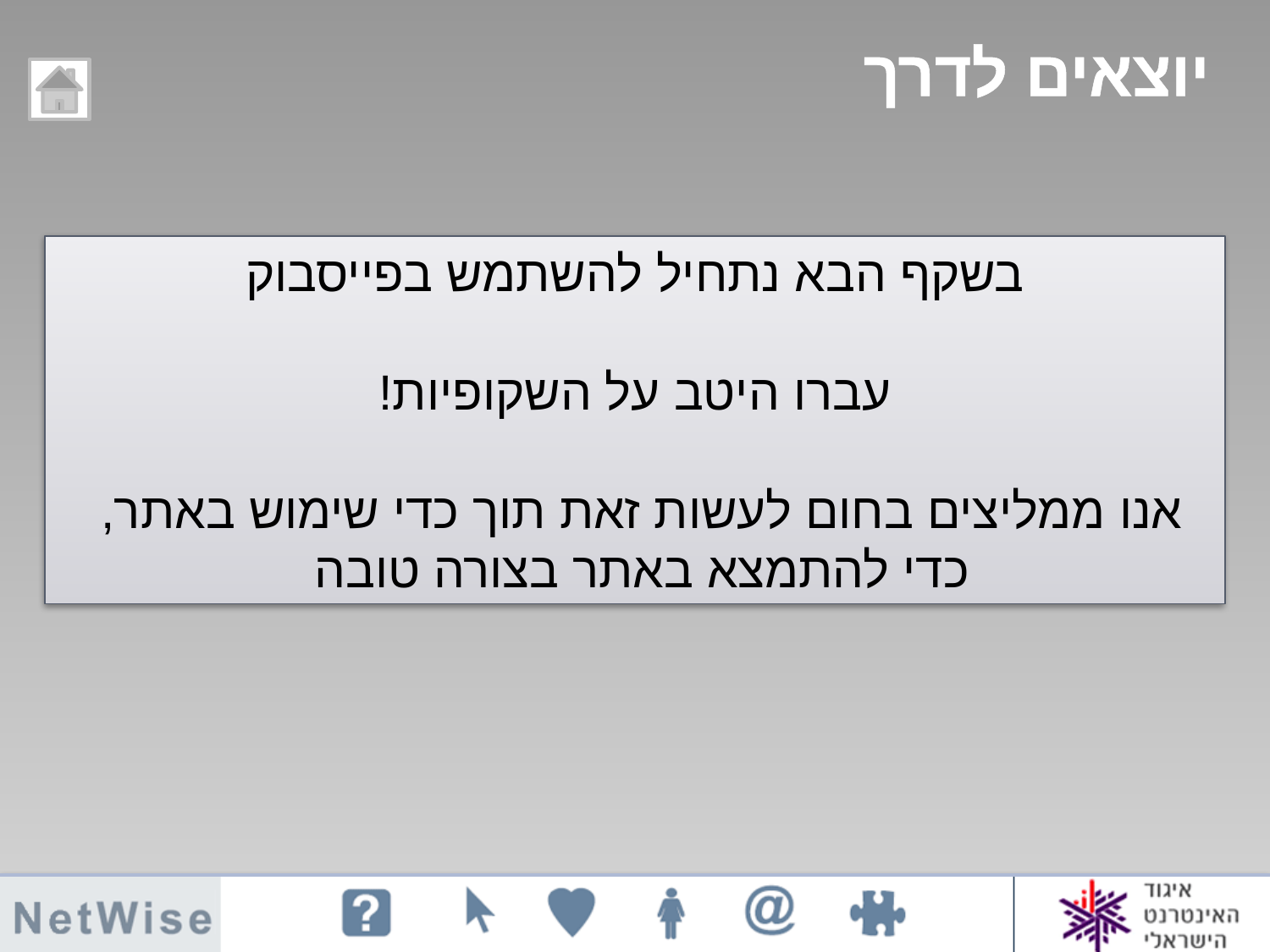

יוצאים לדרך

בשקף הבא נתחיל להשתמש בפייסבוק

עברו היטב על השקופיות!

אנו ממליצים בחום לעשות זאת תוך כדי שימוש באתר,
כדי להתמצא באתר בצורה טובה